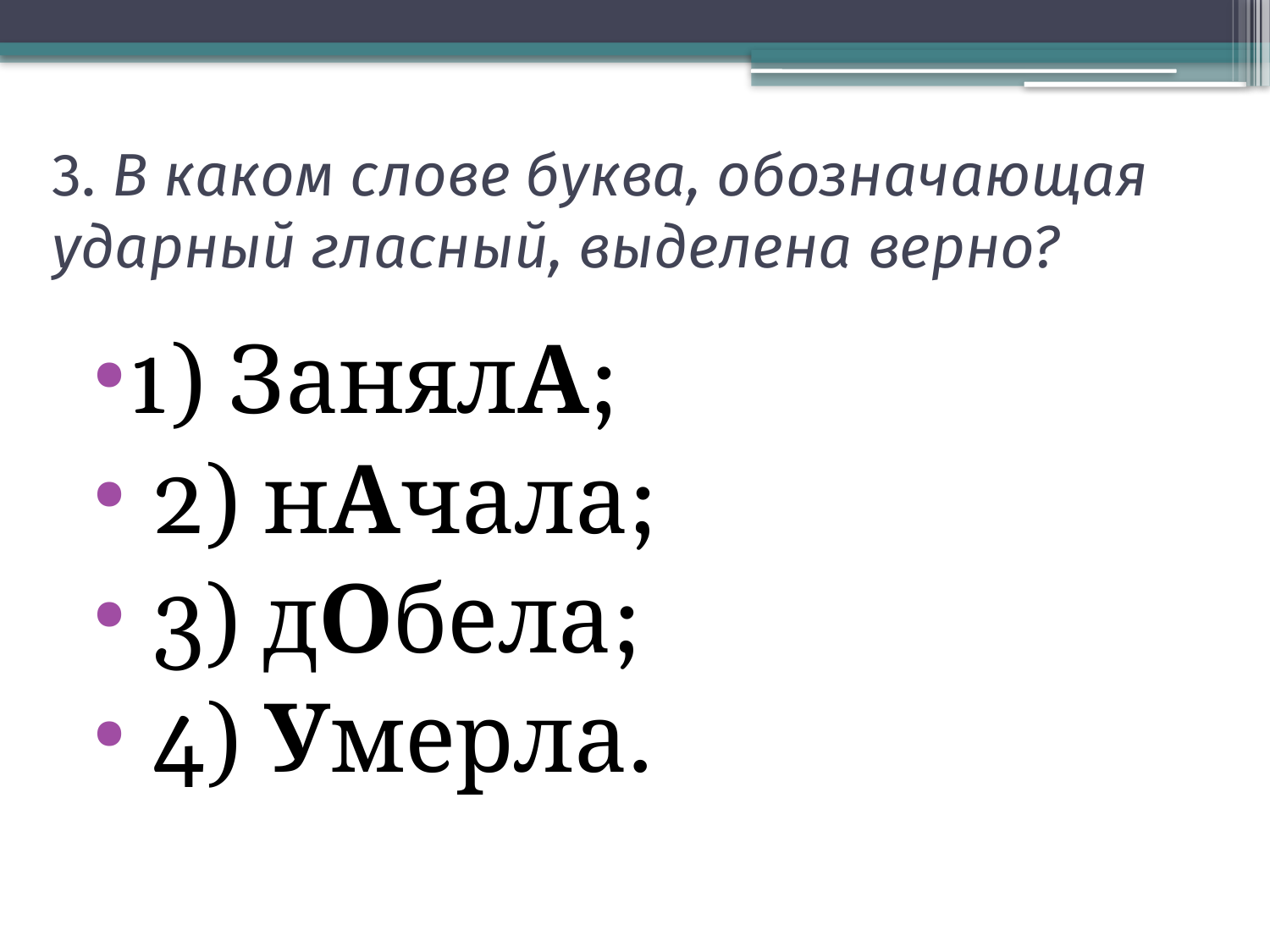

# 3. В каком слове буква, обозначающая ударный гласный, выделена верно?
1) ЗанялА;
 2) нАчала;
 3) дОбела;
 4) Умерла.